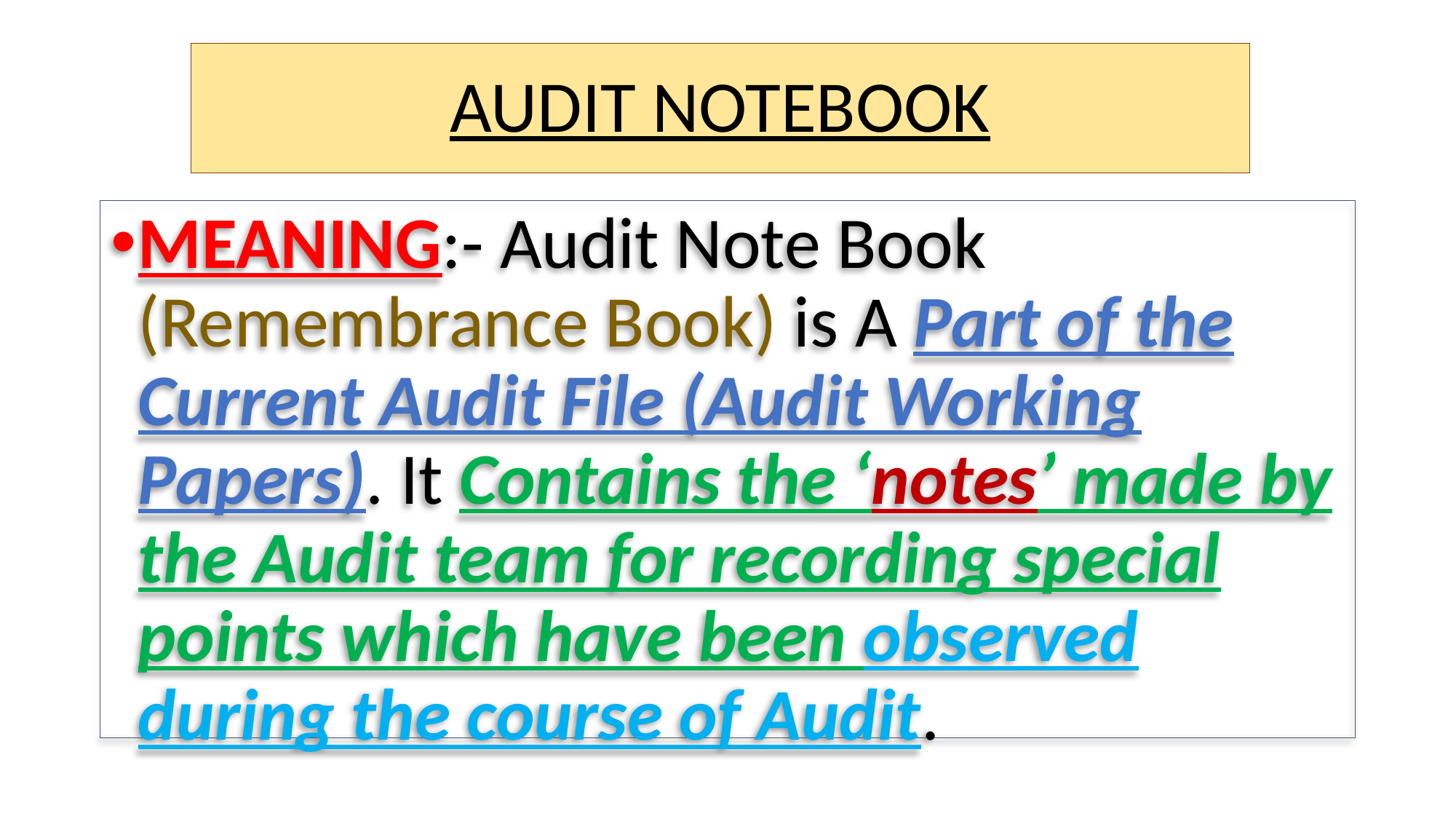

# AUDIT NOTEBOOK
MEANING:- Audit Note Book (Remembrance Book) is A Part of the Current Audit File (Audit Working Papers). It Contains the ‘notes’ made by the Audit team for recording special points which have been observed during the course of Audit.